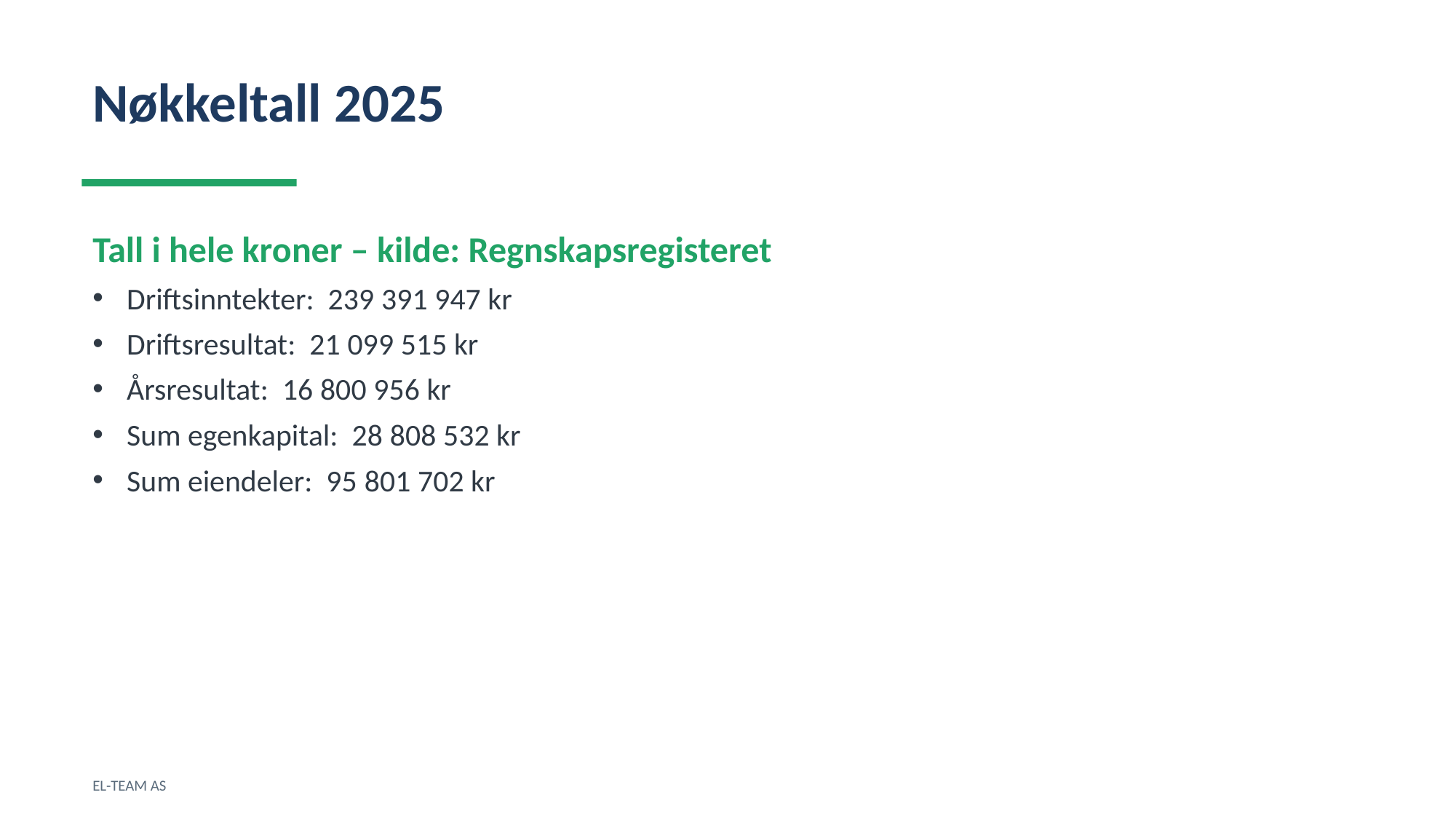

Nøkkeltall 2025

Tall i hele kroner – kilde: Regnskapsregisteret
Driftsinntekter:  239 391 947 kr
Driftsresultat:  21 099 515 kr
Årsresultat:  16 800 956 kr
Sum egenkapital:  28 808 532 kr
Sum eiendeler:  95 801 702 kr
EL-TEAM AS